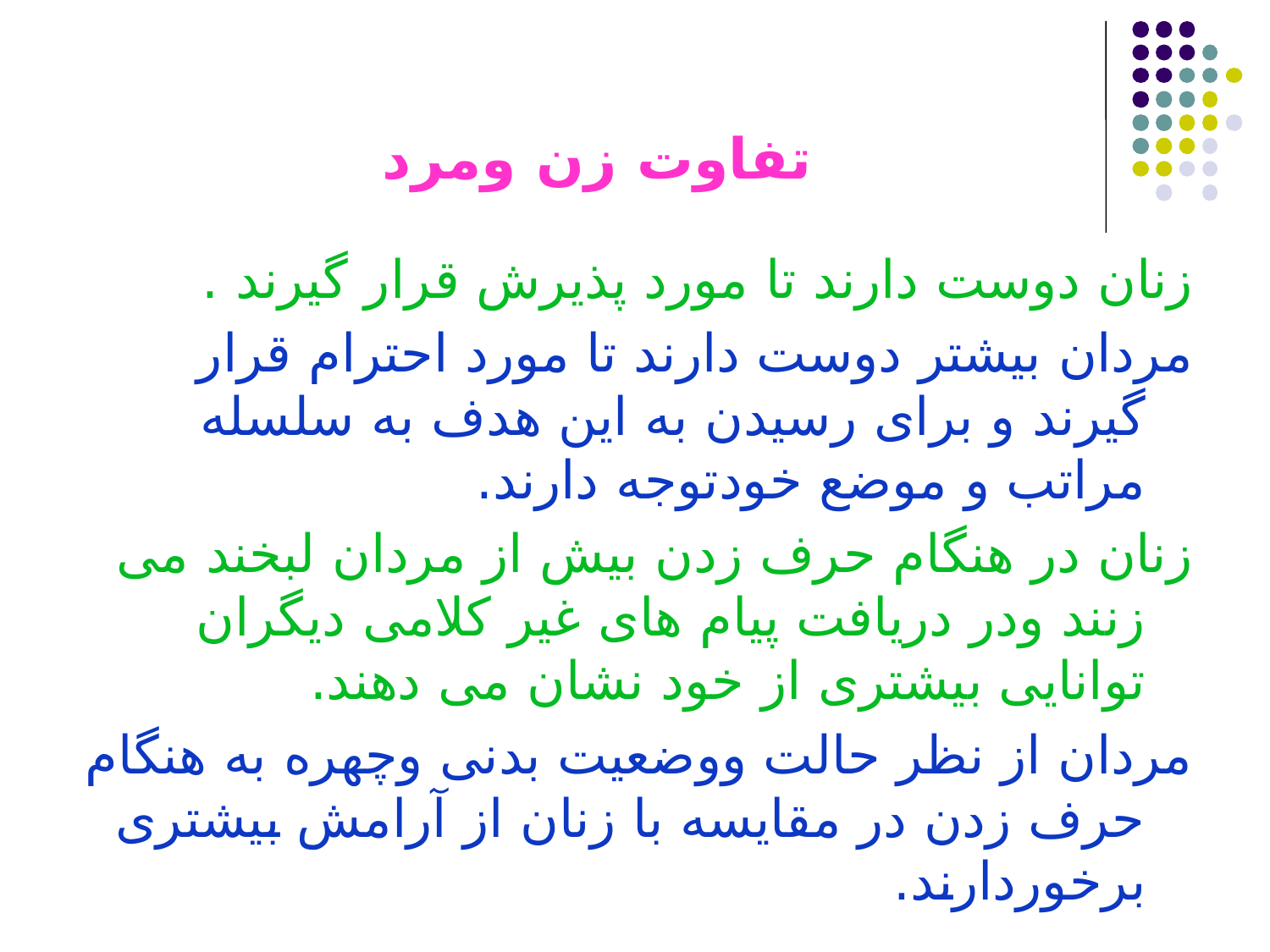

# تفاوت زن ومرد
زنان دوست دارند تا مورد پذیرش قرار گیرند .
مردان بیشتر دوست دارند تا مورد احترام قرار گیرند و برای رسیدن به این هدف به سلسله مراتب و موضع خودتوجه دارند.
زنان در هنگام حرف زدن بیش از مردان لبخند می زنند ودر دریافت پیام های غیر کلامی دیگران توانایی بیشتری از خود نشان می دهند.
مردان از نظر حالت ووضعیت بدنی وچهره به هنگام حرف زدن در مقایسه با زنان از آرامش بیشتری  برخوردارند.